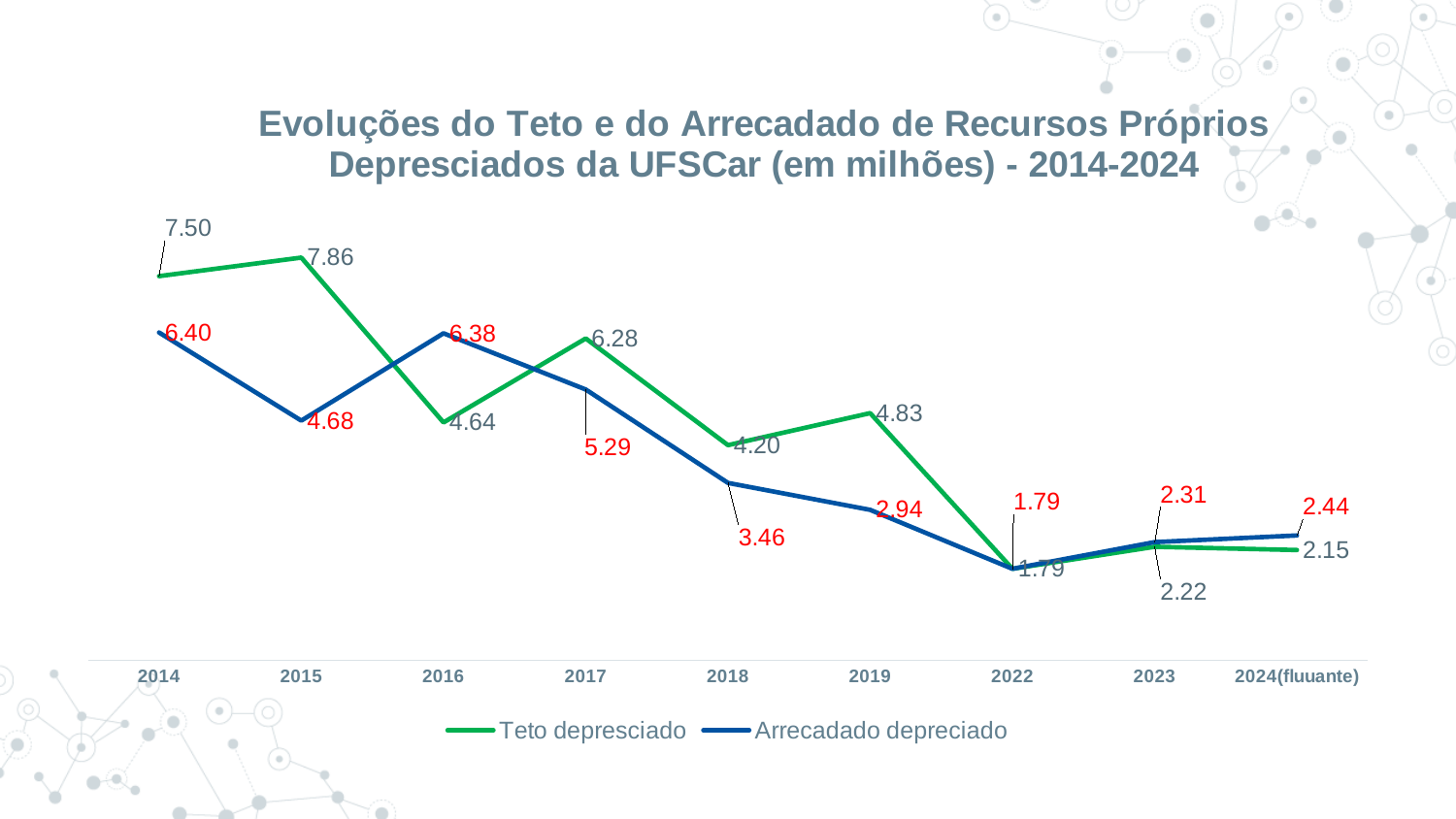

### Chart: Evoluções do Teto e do Arrecadado de Recursos Próprios Depresciados da UFSCar (em milhões) - 2014-2024

| Category | Teto depresciado | Arrecadado depreciado |
|---|---|---|
| 2014 | 7.5 | 6.4 |
| 2015 | 7.861560000000001 | 4.6795 |
| 2016 | 4.64352 | 6.3848400000000005 |
| 2017 | 6.283659999999999 | 5.28747 |
| 2018 | 4.19976 | 3.4629600000000007 |
| 2019 | 4.825170000000001 | 2.9370600000000002 |
| 2022 | 1.7864000000000002 | 1.7864000000000002 |
| 2023 | 2.2172500000000004 | 2.3077500000000004 |
| 2024(fluuante) | 2.1533900000000004 | 2.4378000000000006 |